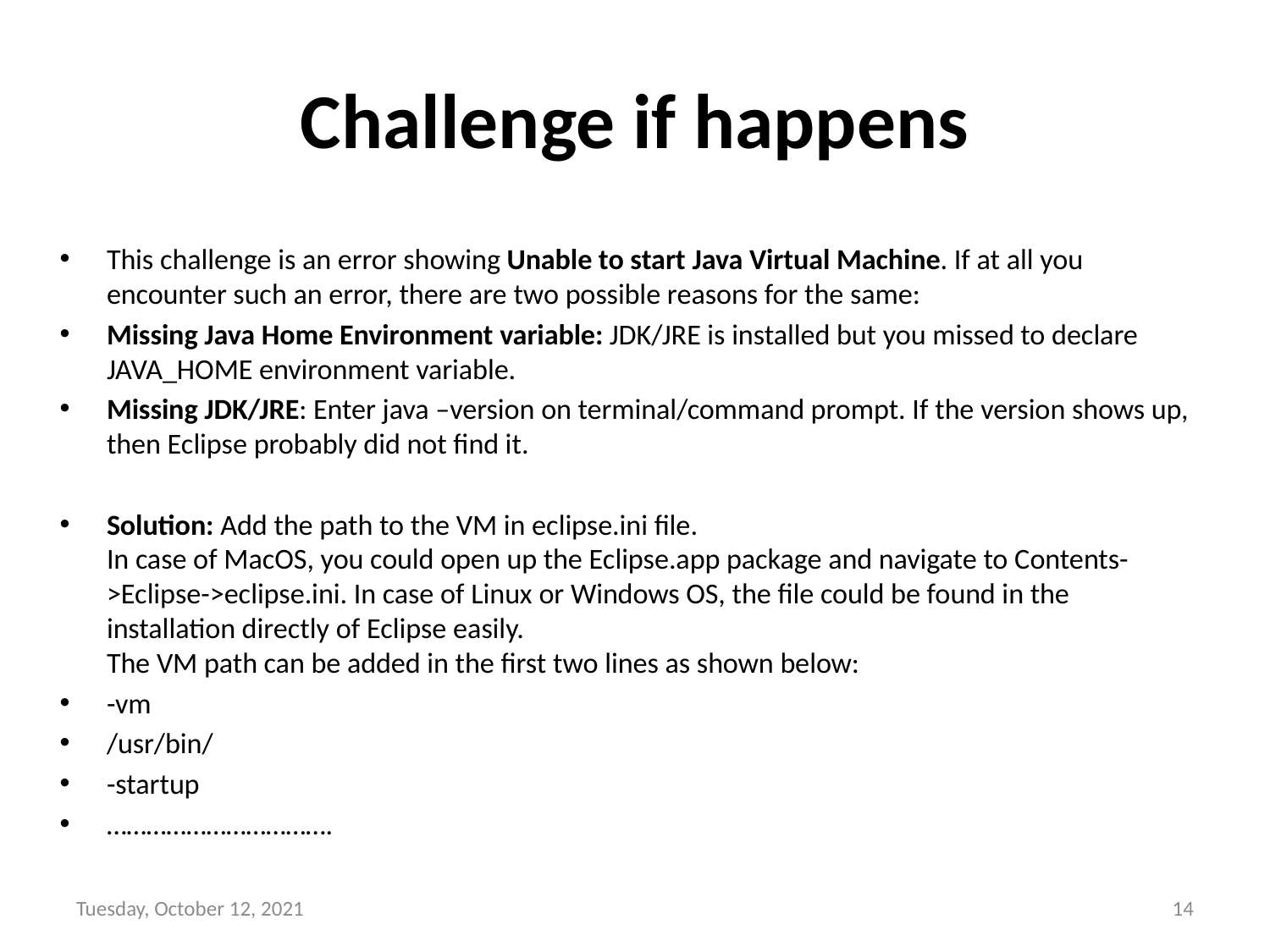

# Challenge if happens
This challenge is an error showing Unable to start Java Virtual Machine. If at all you encounter such an error, there are two possible reasons for the same:
Missing Java Home Environment variable: JDK/JRE is installed but you missed to declare JAVA_HOME environment variable.
Missing JDK/JRE: Enter java –version on terminal/command prompt. If the version shows up, then Eclipse probably did not find it.

Solution: Add the path to the VM in eclipse.ini file.
In case of MacOS, you could open up the Eclipse.app package and navigate to Contents->Eclipse->eclipse.ini. In case of Linux or Windows OS, the file could be found in the installation directly of Eclipse easily.
The VM path can be added in the first two lines as shown below:
-vm
/usr/bin/
-startup
…………………………….

Tuesday, October 12, 2021
14